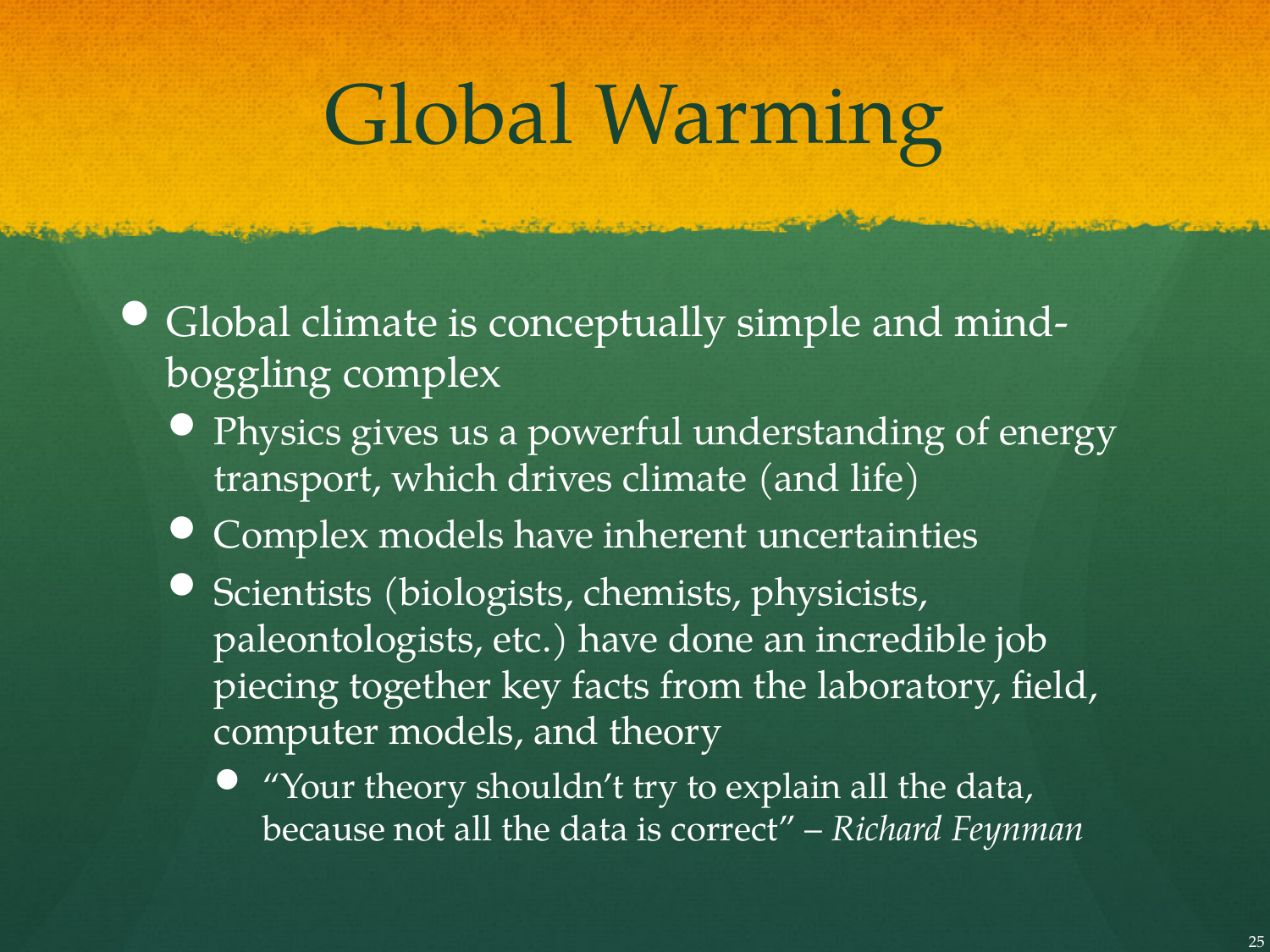

# Global Warming
Global climate is conceptually simple and mind-boggling complex
Physics gives us a powerful understanding of energy transport, which drives climate (and life)
Complex models have inherent uncertainties
Scientists (biologists, chemists, physicists, paleontologists, etc.) have done an incredible job piecing together key facts from the laboratory, field, computer models, and theory
“Your theory shouldn’t try to explain all the data, because not all the data is correct” – Richard Feynman
25